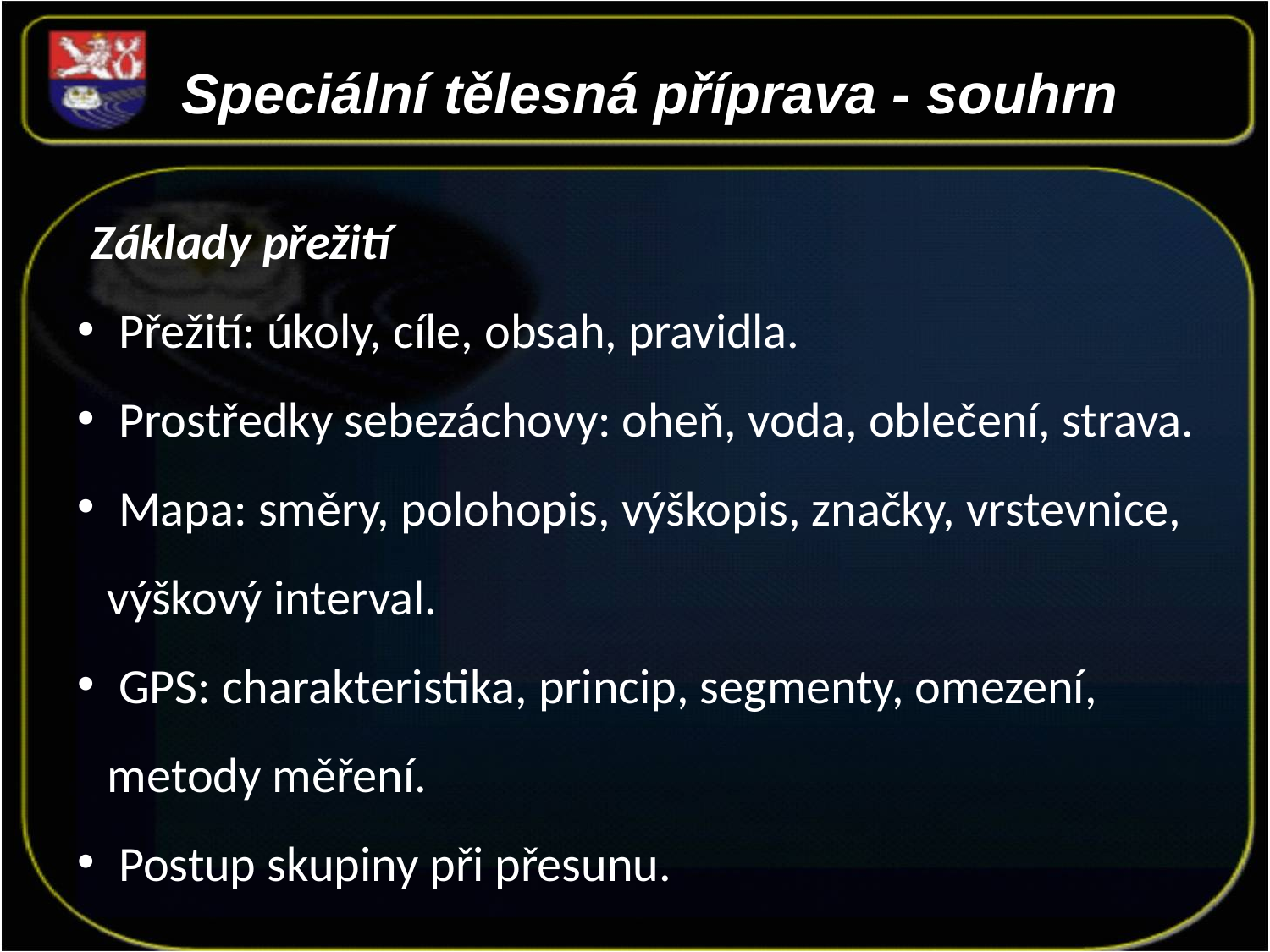

Speciální tělesná příprava - souhrn

 Základy přežití
 Přežití: úkoly, cíle, obsah, pravidla.
 Prostředky sebezáchovy: oheň, voda, oblečení, strava.
 Mapa: směry, polohopis, výškopis, značky, vrstevnice, výškový interval.
 GPS: charakteristika, princip, segmenty, omezení, metody měření.
 Postup skupiny při přesunu.